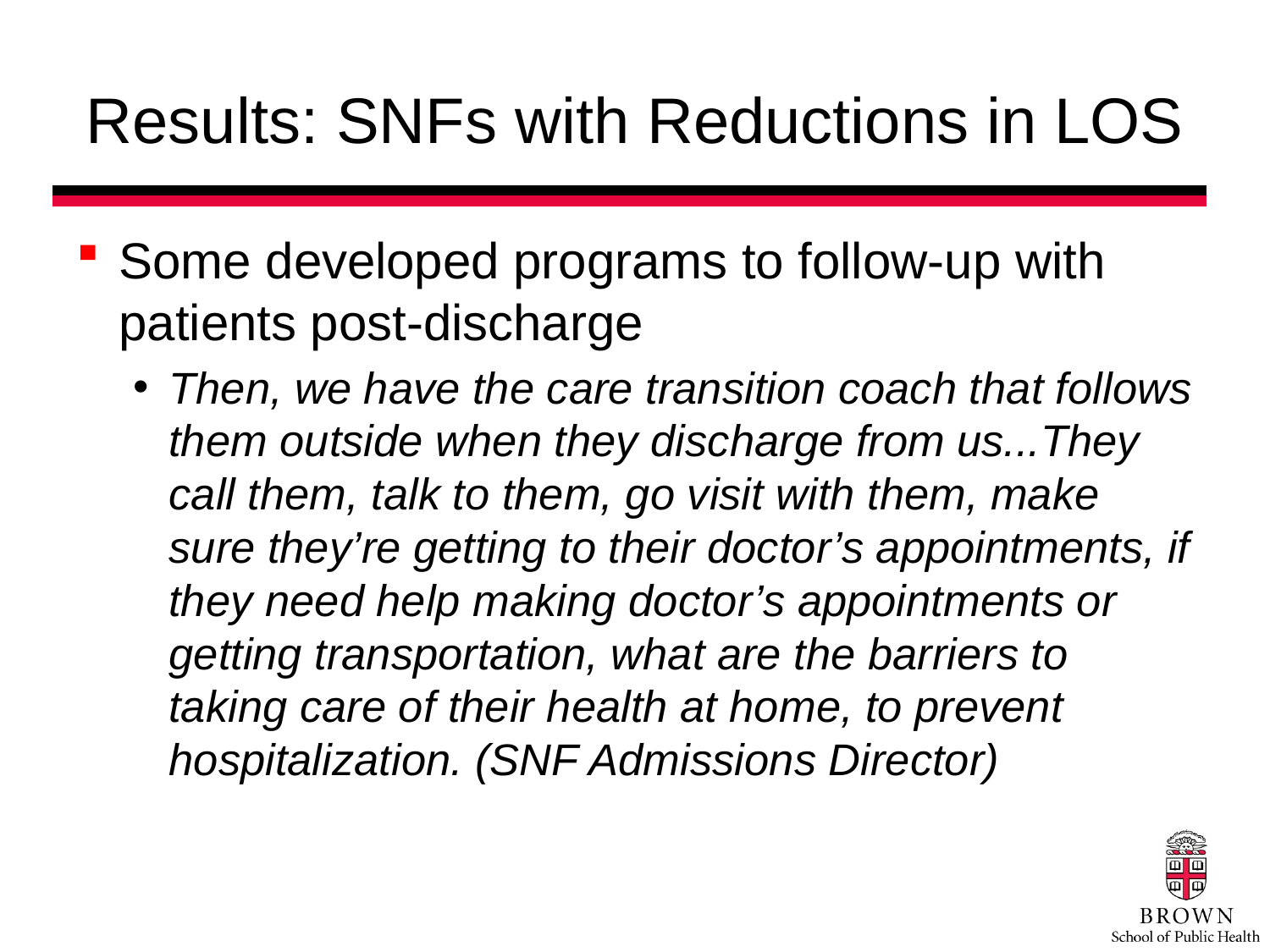

# Results: SNFs with Reductions in LOS
Some developed programs to follow-up with patients post-discharge
Then, we have the care transition coach that follows them outside when they discharge from us...They call them, talk to them, go visit with them, make sure they’re getting to their doctor’s appointments, if they need help making doctor’s appointments or getting transportation, what are the barriers to taking care of their health at home, to prevent hospitalization. (SNF Admissions Director)